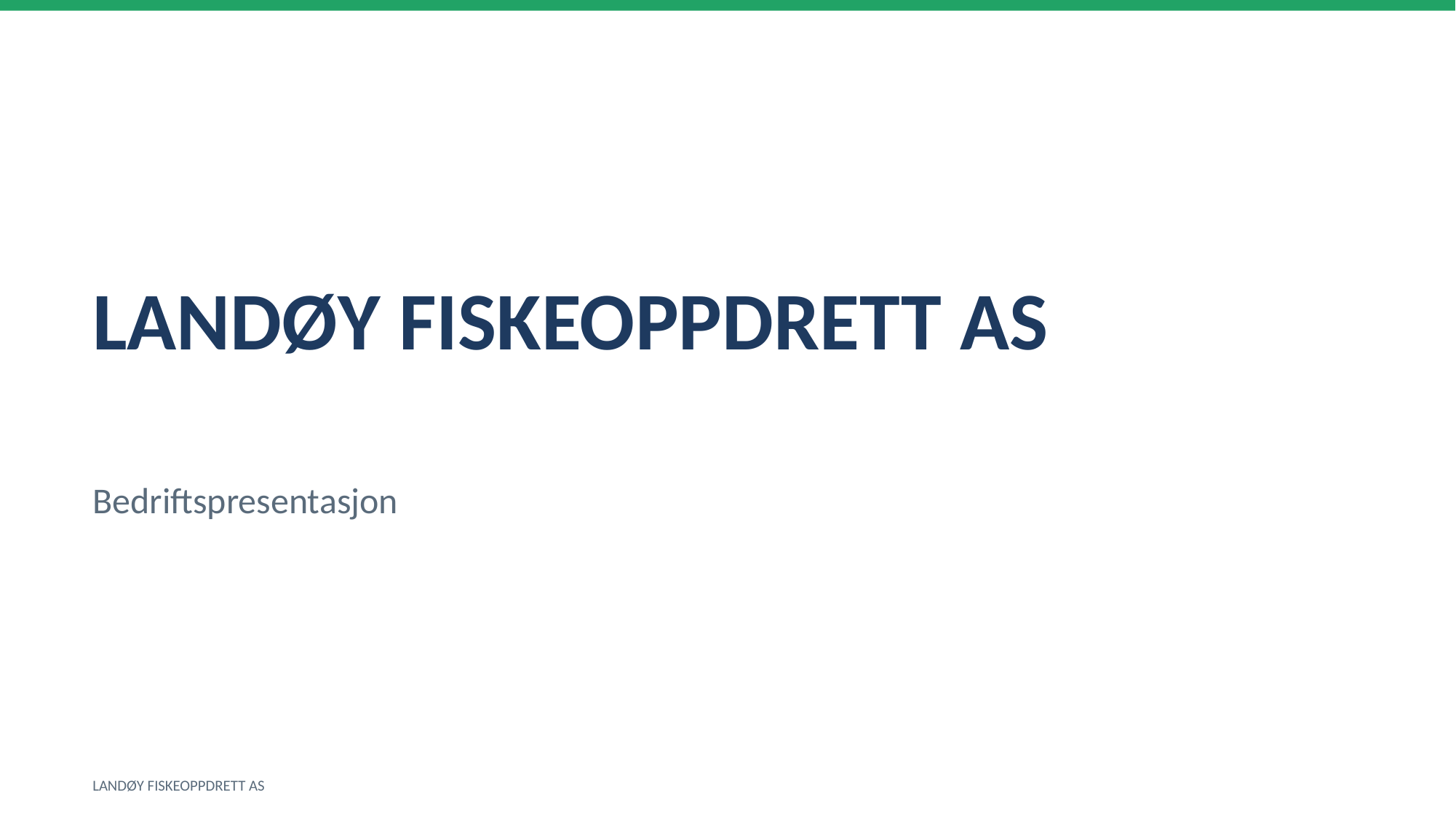

LANDØY FISKEOPPDRETT AS
Bedriftspresentasjon
LANDØY FISKEOPPDRETT AS